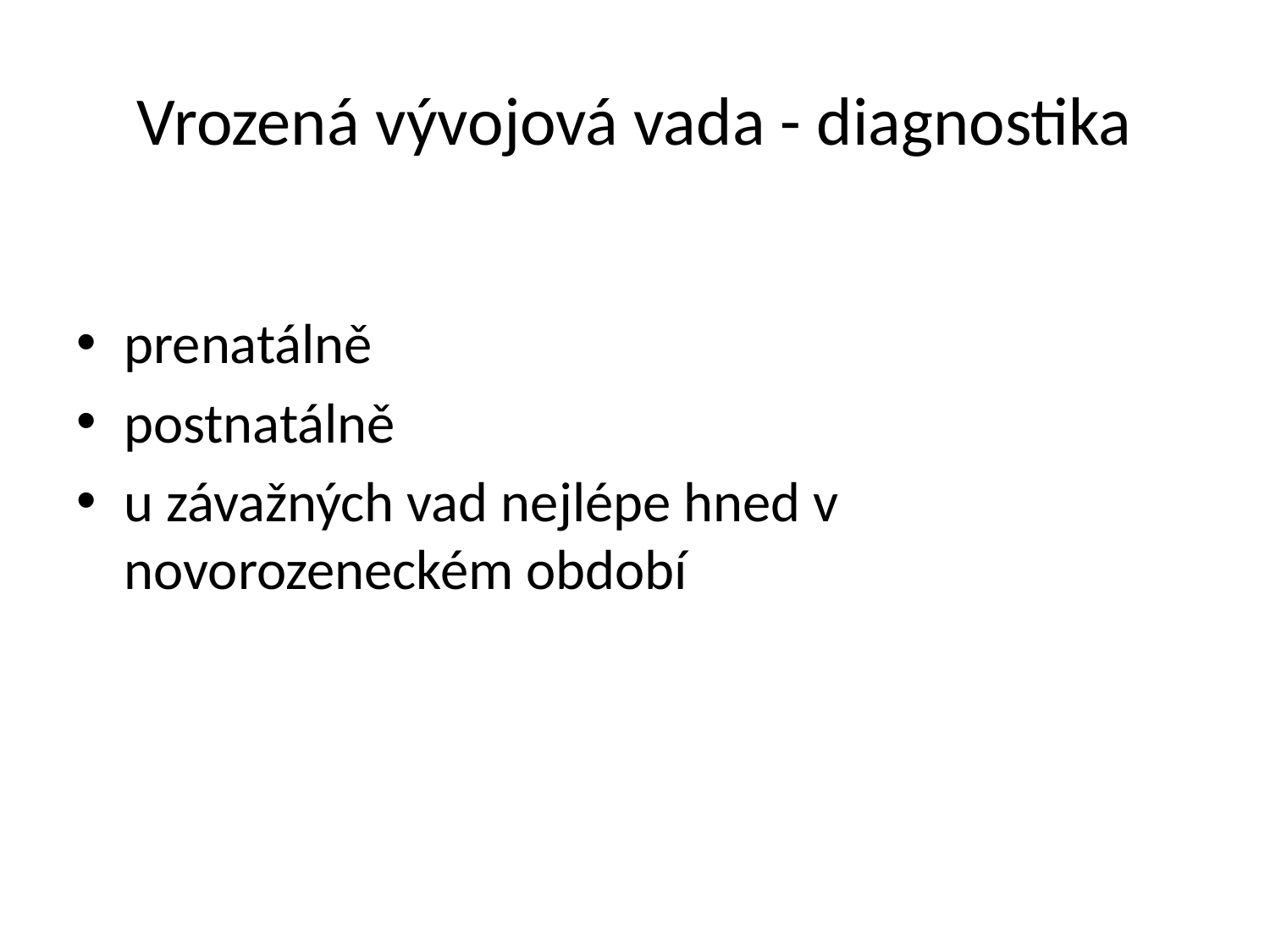

# Vrozená vývojová vada - diagnostika

prenatálně
postnatálně
u závažných vad nejlépe hned v novorozeneckém období